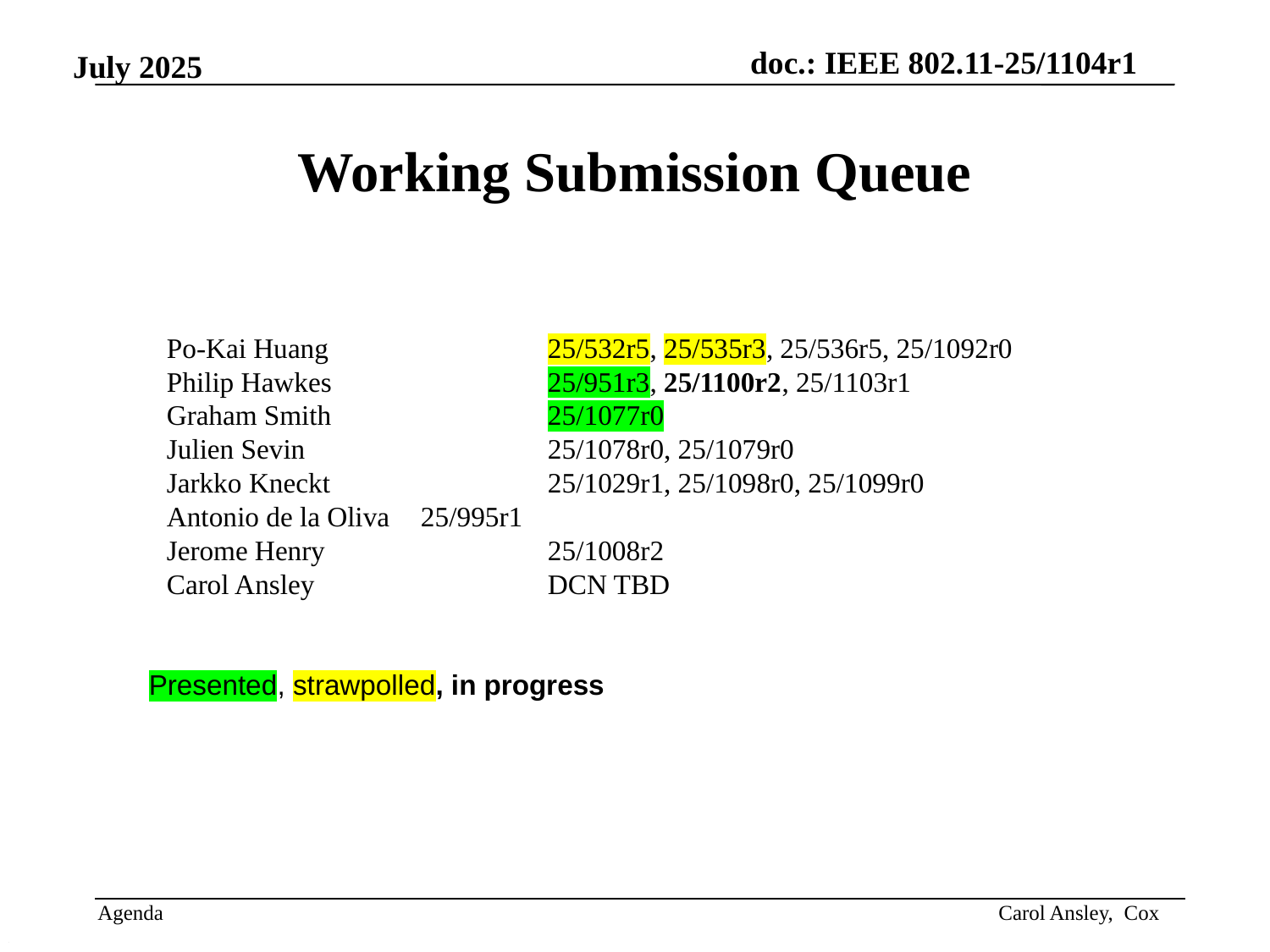

# Working Submission Queue
Po-Kai Huang 		25/532r5, 25/535r3, 25/536r5, 25/1092r0
Philip Hawkes 		25/951r3, 25/1100r2, 25/1103r1
Graham Smith		25/1077r0
Julien Sevin		25/1078r0, 25/1079r0
Jarkko Kneckt		25/1029r1, 25/1098r0, 25/1099r0
Antonio de la Oliva 	25/995r1
Jerome Henry		25/1008r2
Carol Ansley		DCN TBD

Presented, strawpolled, in progress